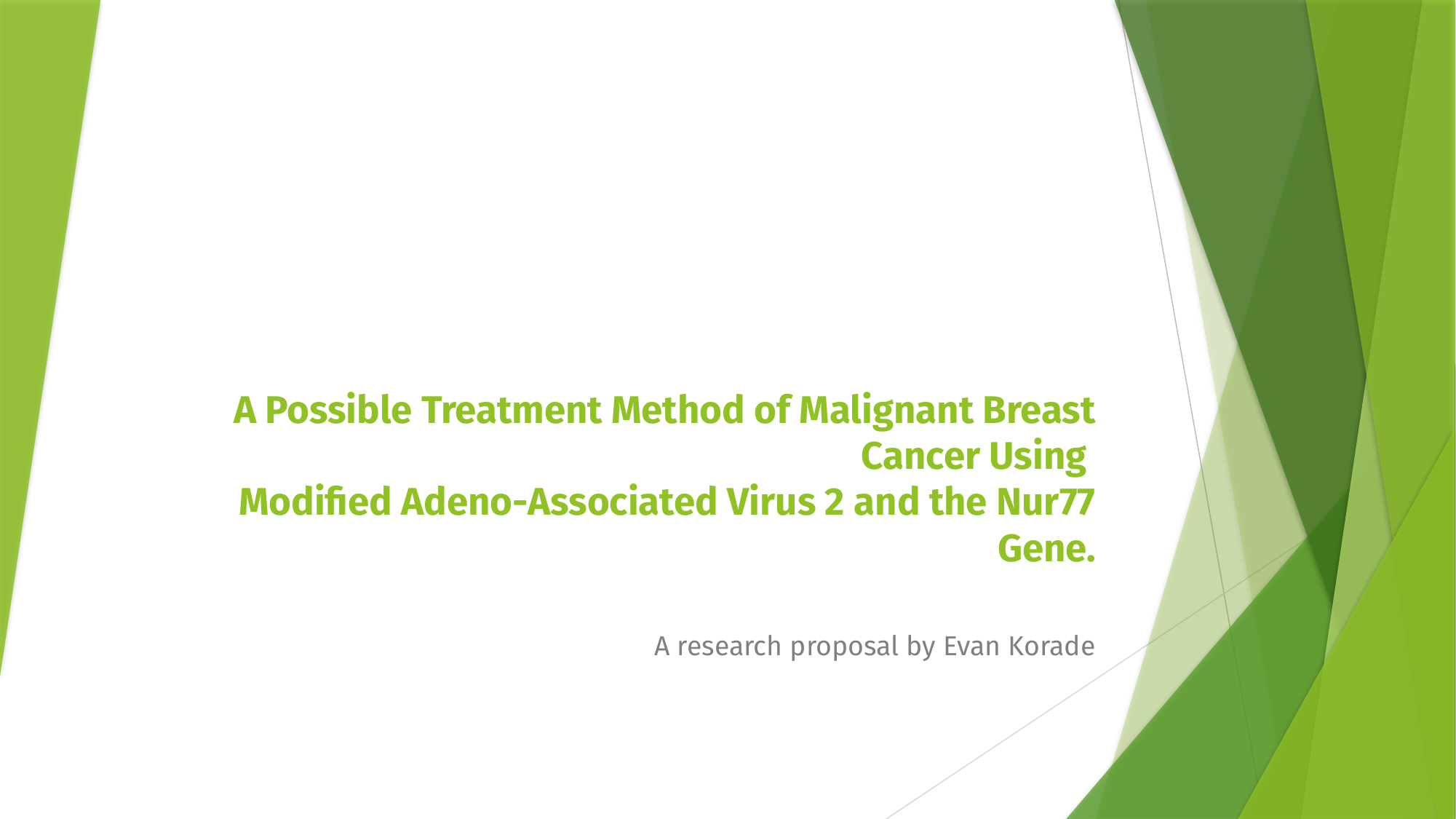

# A Possible Treatment Method of Malignant Breast Cancer Using Modified Adeno-Associated Virus 2 and the Nur77 Gene.

A research proposal by Evan Korade